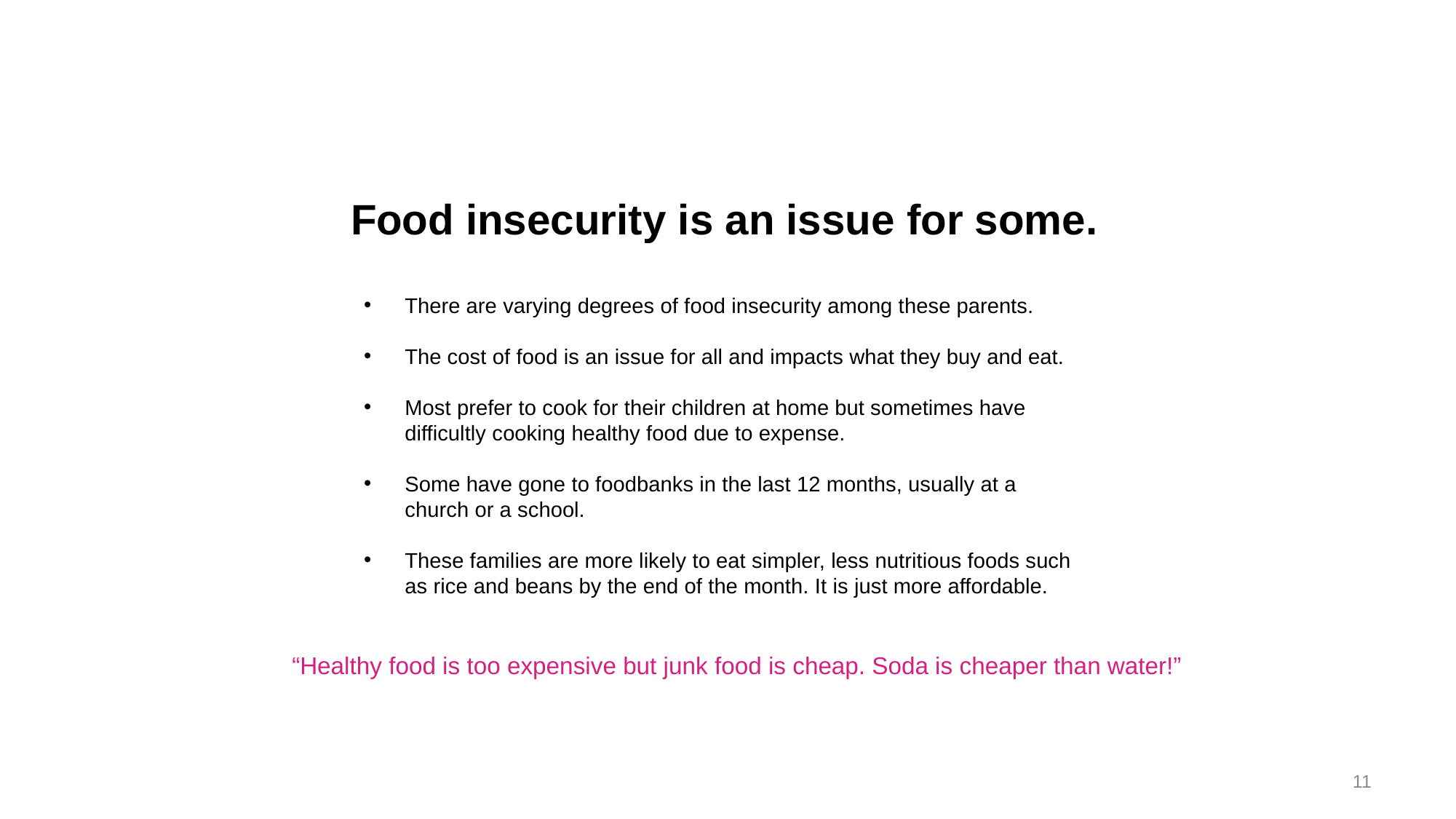

Food insecurity is an issue for some.
There are varying degrees of food insecurity among these parents.
The cost of food is an issue for all and impacts what they buy and eat.

Most prefer to cook for their children at home but sometimes have difficultly cooking healthy food due to expense.

Some have gone to foodbanks in the last 12 months, usually at a church or a school.

These families are more likely to eat simpler, less nutritious foods such as rice and beans by the end of the month. It is just more affordable.

“Healthy food is too expensive but junk food is cheap. Soda is cheaper than water!”
11